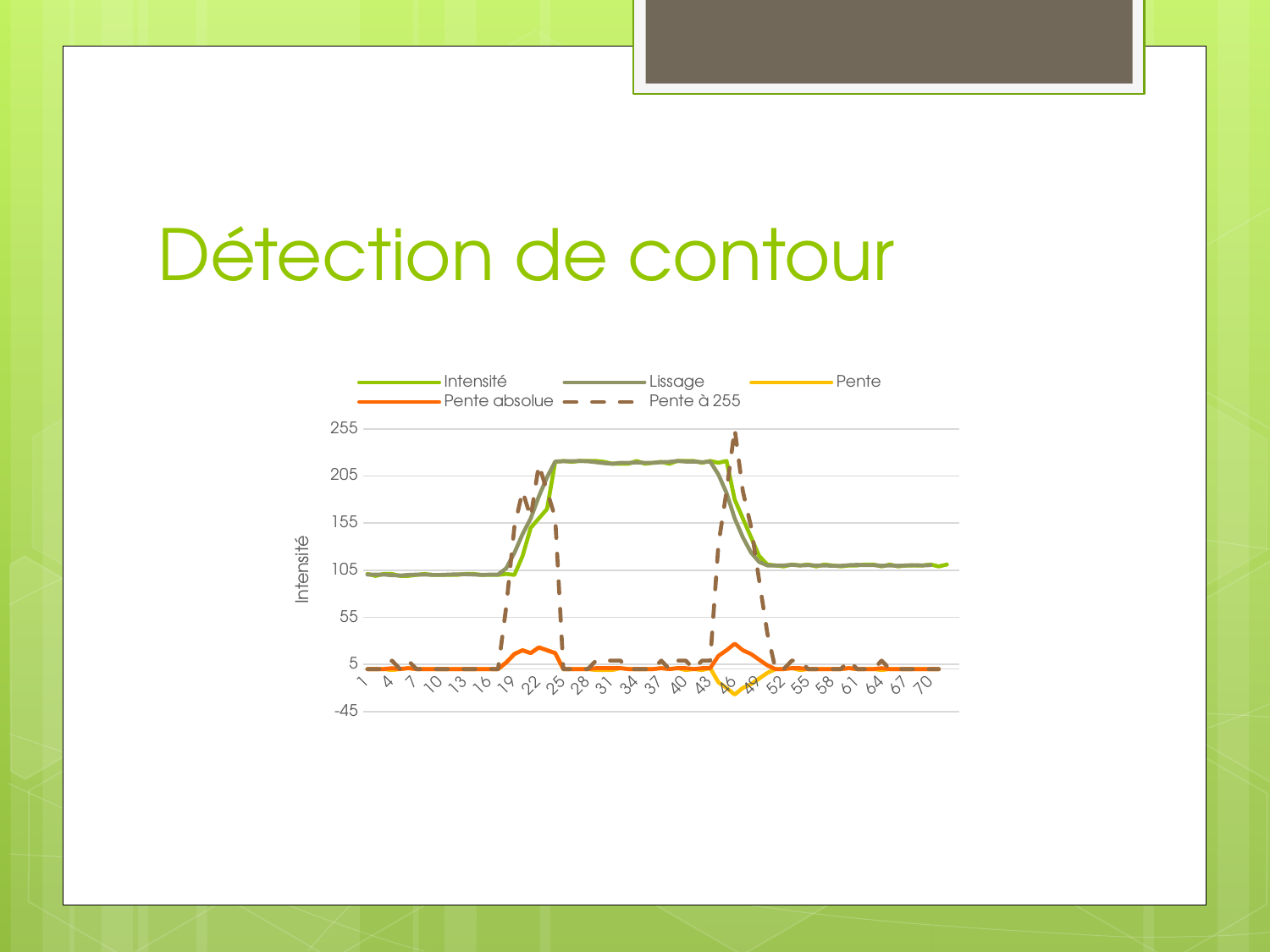

# Détection de contour

### Chart

| Category | Intensité | Lissage | Pente | Pente absolue | Pente à 255 |
|---|---|---|---|---|---|